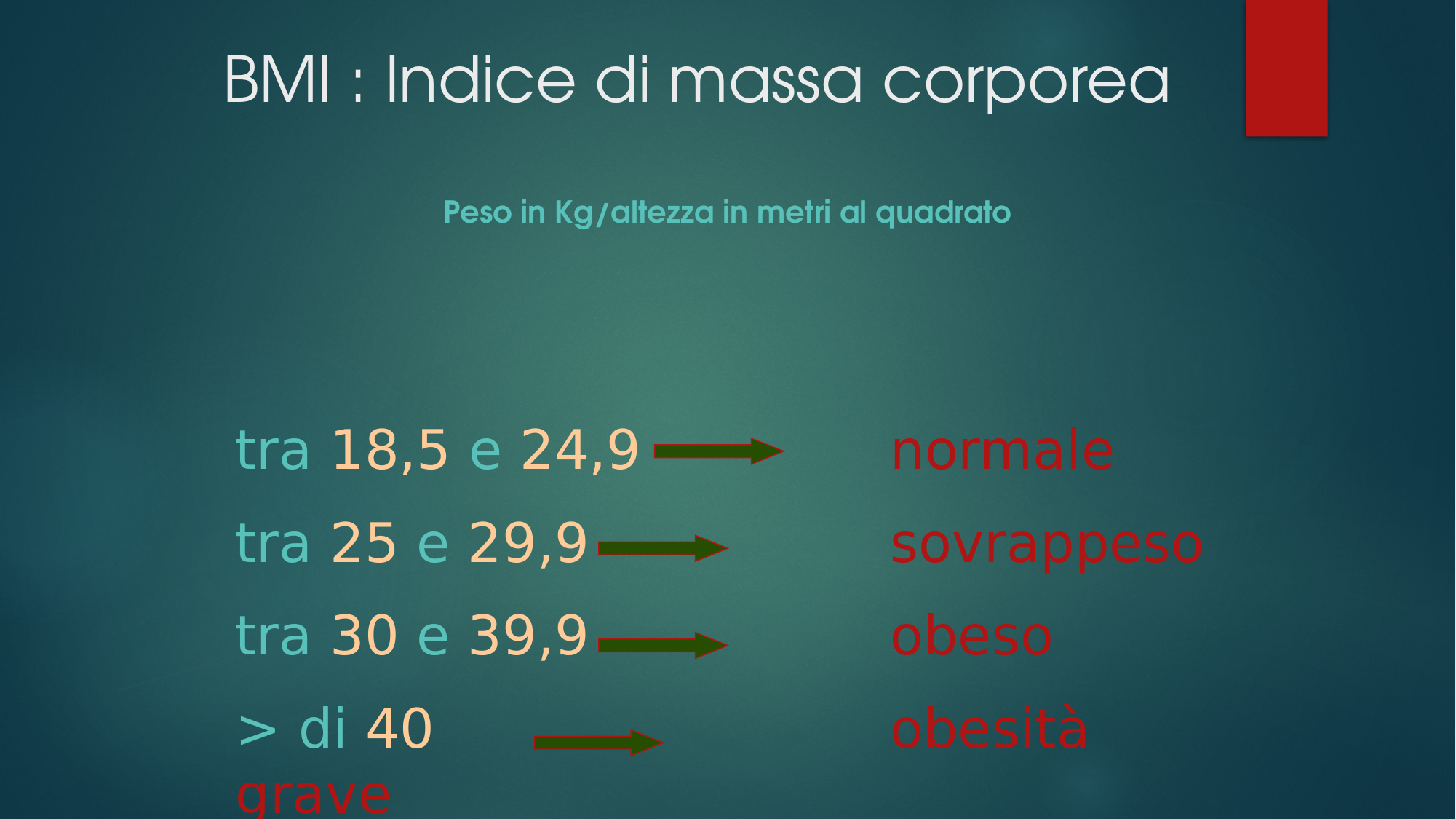

# BMI : Indice di massa corporea
Peso in Kg/altezza in metri al quadrato
tra 18,5 e 24,9			normale
tra 25 e 29,9			sovrappeso
tra 30 e 39,9			obeso
> di 40					obesità grave